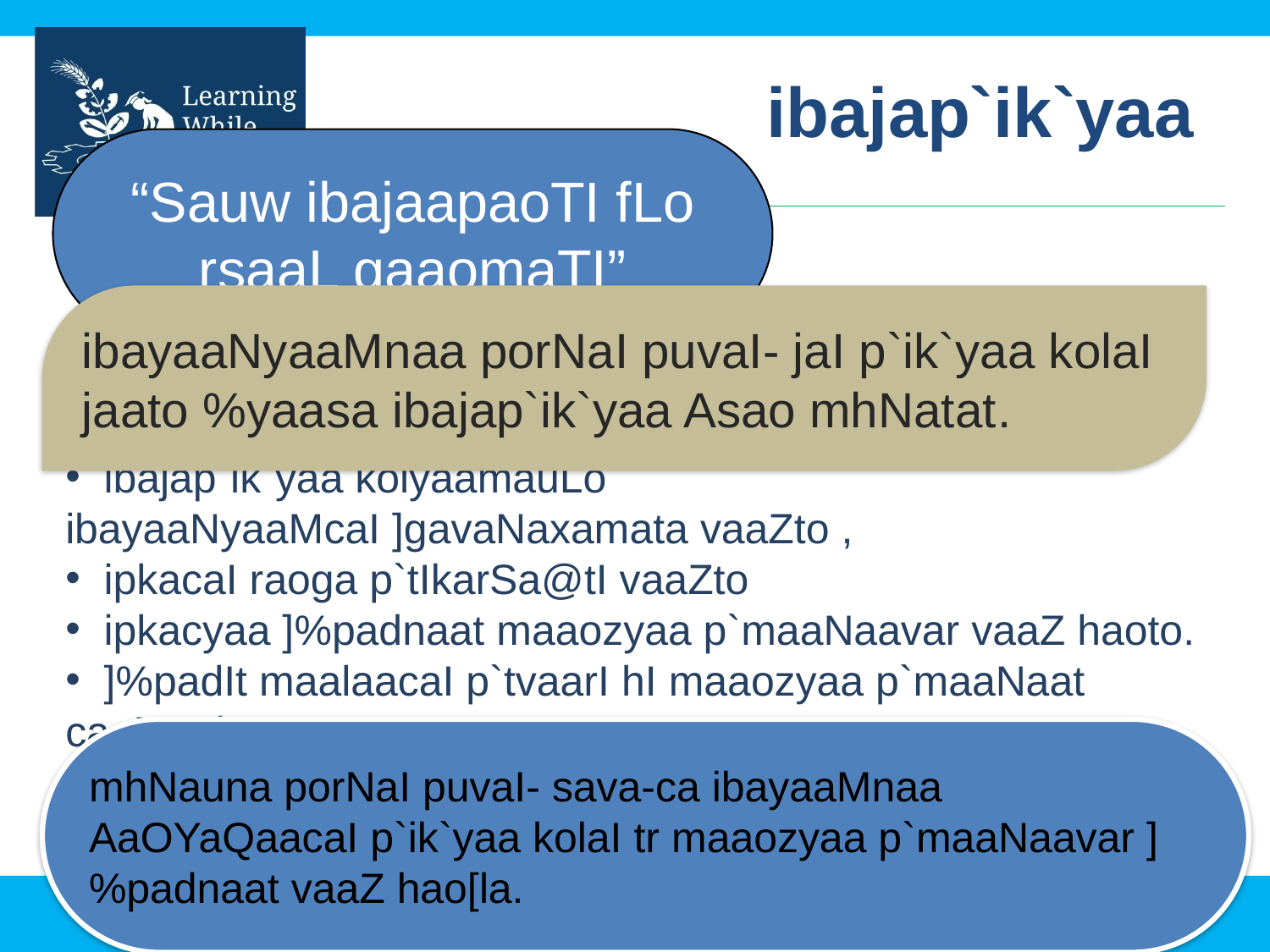

# ibajap`ik`yaa
“Sauw ibajaapaoTI fLo rsaaL gaaomaTI”
ibayaaNyaaMnaa porNaI puvaI- jaI p`ik`yaa kolaI jaato %yaasa ibajap`ik`yaa Asao mhNatat.
  ibajap`ik`yaa kolyaamauLo ibayaaNyaaMcaI ]gavaNaxamata vaaZto ,
  ipkacaI raoga p`tIkarSa@tI vaaZto
  ipkacyaa ]%padnaat maaozyaa p`maaNaavar vaaZ haoto.
  ]%padIt maalaacaI p`tvaarI hI maaozyaa p`maaNaat caaMgalaI Asato.
mhNauna porNaI puvaI- sava-ca ibayaaMnaa AaOYaQaacaI p`ik`yaa kolaI tr maaozyaa p`maaNaavar ]%padnaat vaaZ hao[la.